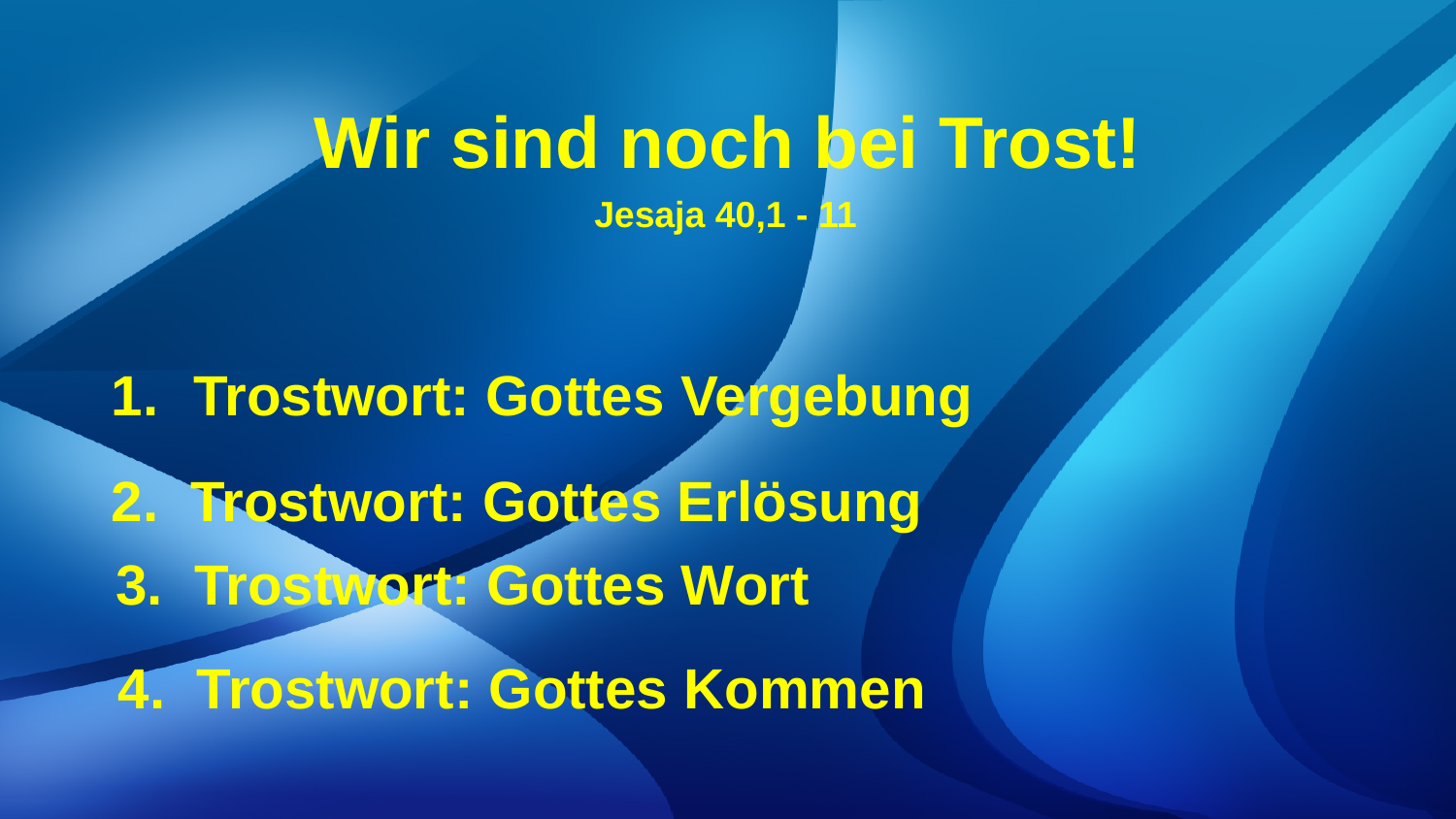

Wir sind noch bei Trost!

Jesaja 40,1 - 11
Trostwort: Gottes Vergebung
2.  Trostwort: Gottes Erlösung
3.  Trostwort: Gottes Wort
4.  Trostwort: Gottes Kommen